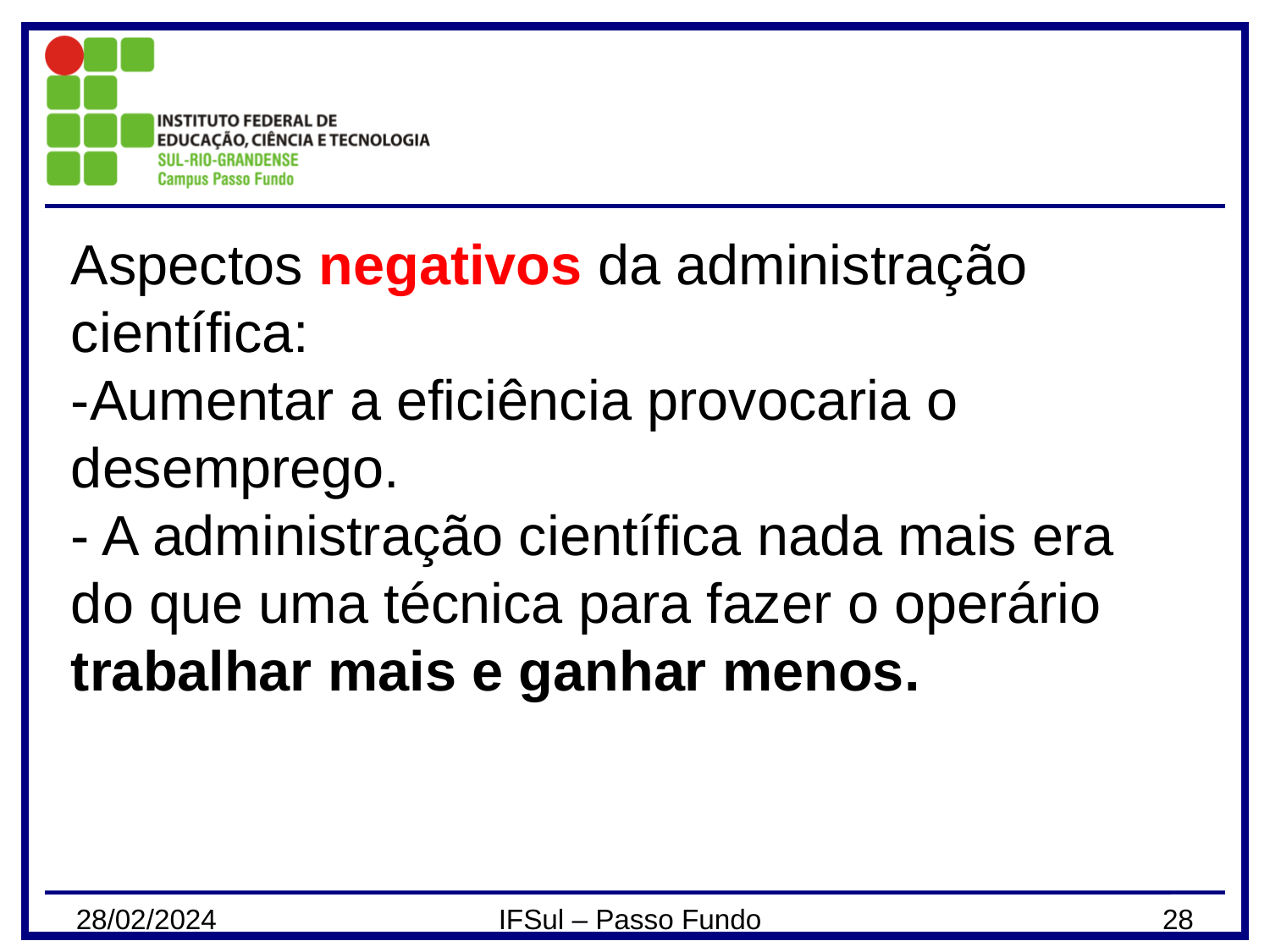

#
Aspectos negativos da administração científica:
-Aumentar a eficiência provocaria o desemprego.
- A administração científica nada mais era do que uma técnica para fazer o operário trabalhar mais e ganhar menos.
28/02/2024
IFSul – Passo Fundo
28